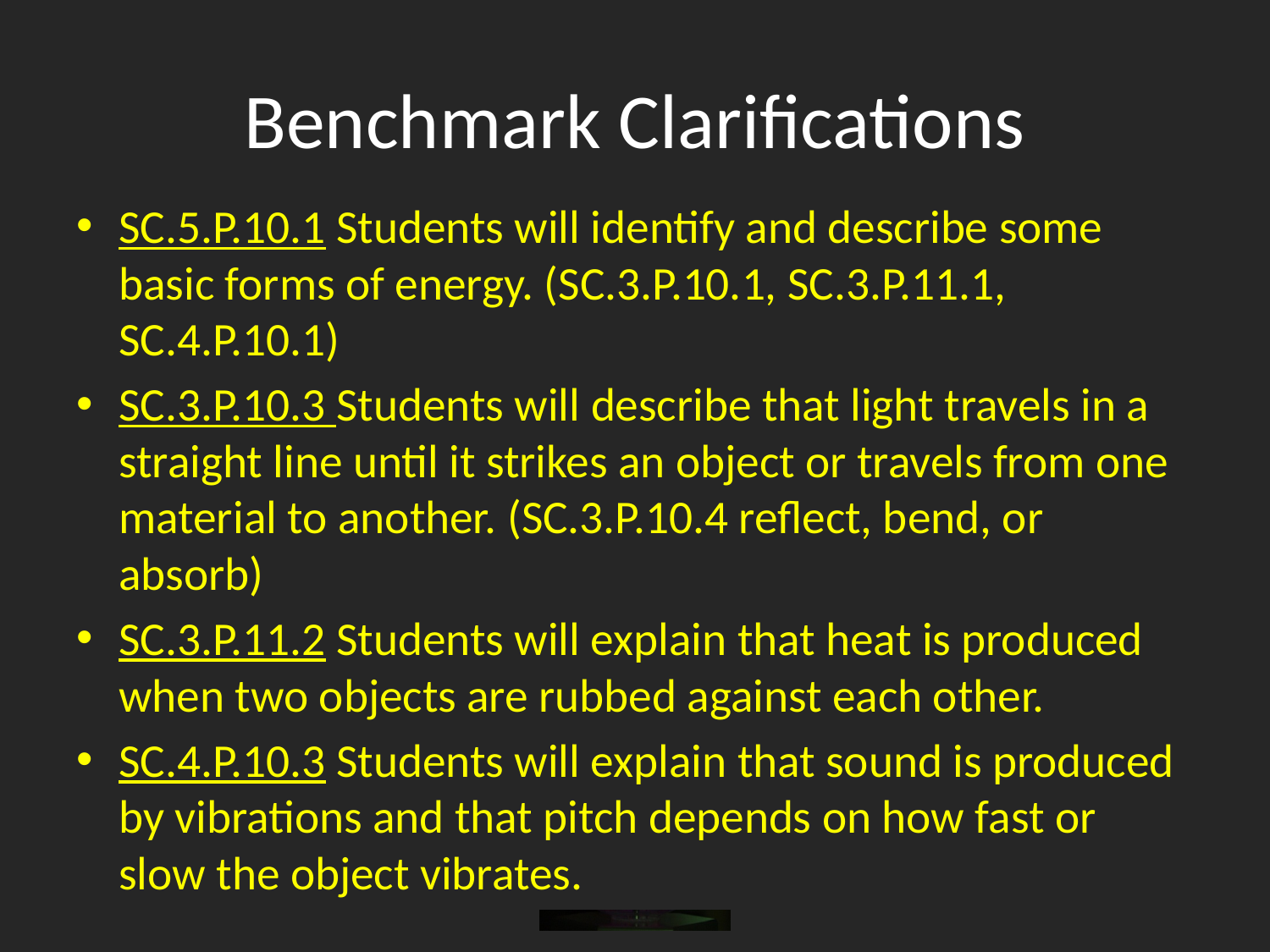

# Benchmark Clarifications
SC.5.P.10.1 Students will identify and describe some basic forms of energy. (SC.3.P.10.1, SC.3.P.11.1, SC.4.P.10.1)
SC.3.P.10.3 Students will describe that light travels in a straight line until it strikes an object or travels from one material to another. (SC.3.P.10.4 reflect, bend, or absorb)
SC.3.P.11.2 Students will explain that heat is produced when two objects are rubbed against each other.
SC.4.P.10.3 Students will explain that sound is produced by vibrations and that pitch depends on how fast or slow the object vibrates.